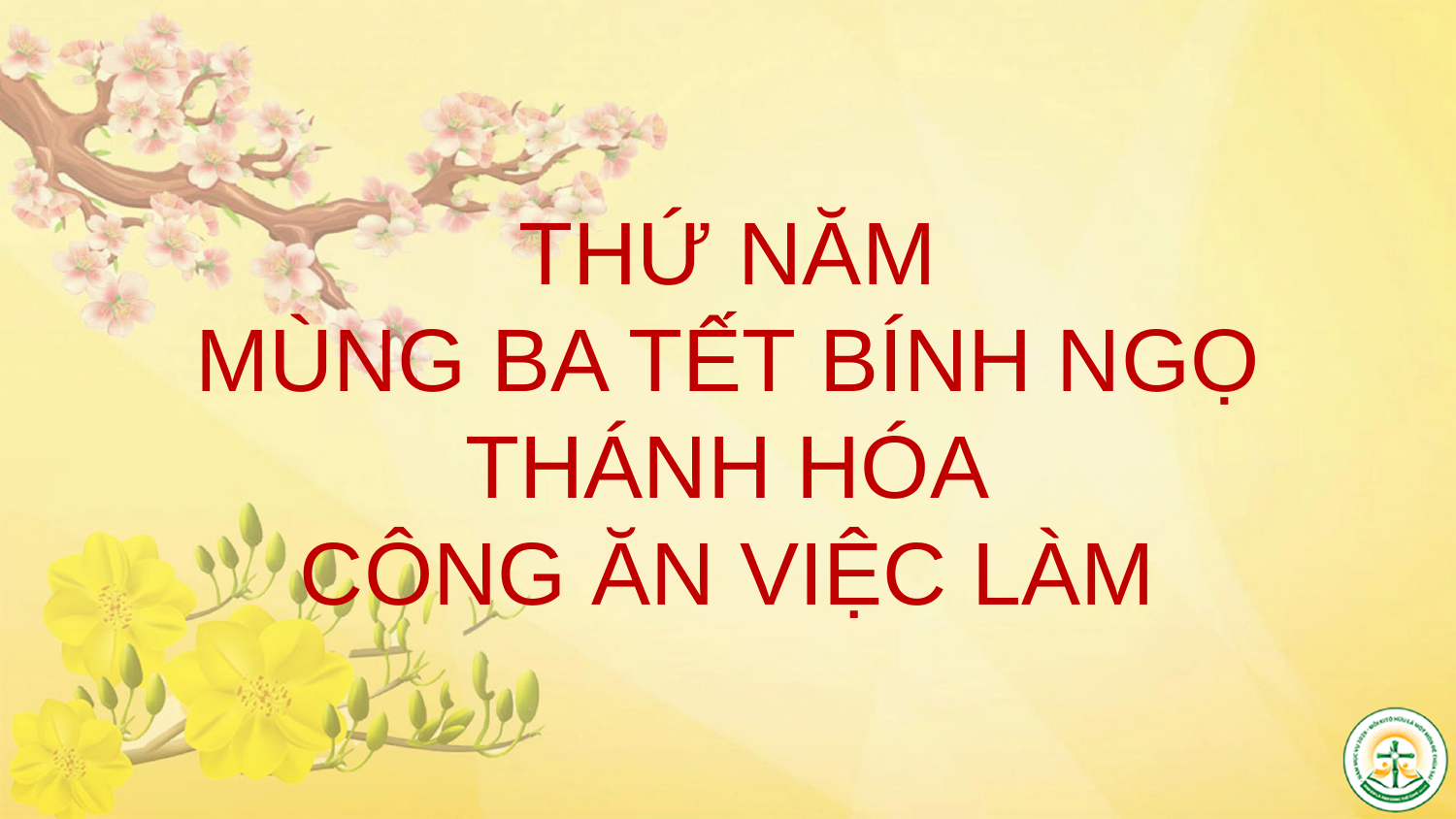

# THỨ NĂM MÙNG BA TẾT BÍNH NGỌ THÁNH HÓA CÔNG ĂN VIỆC LÀM